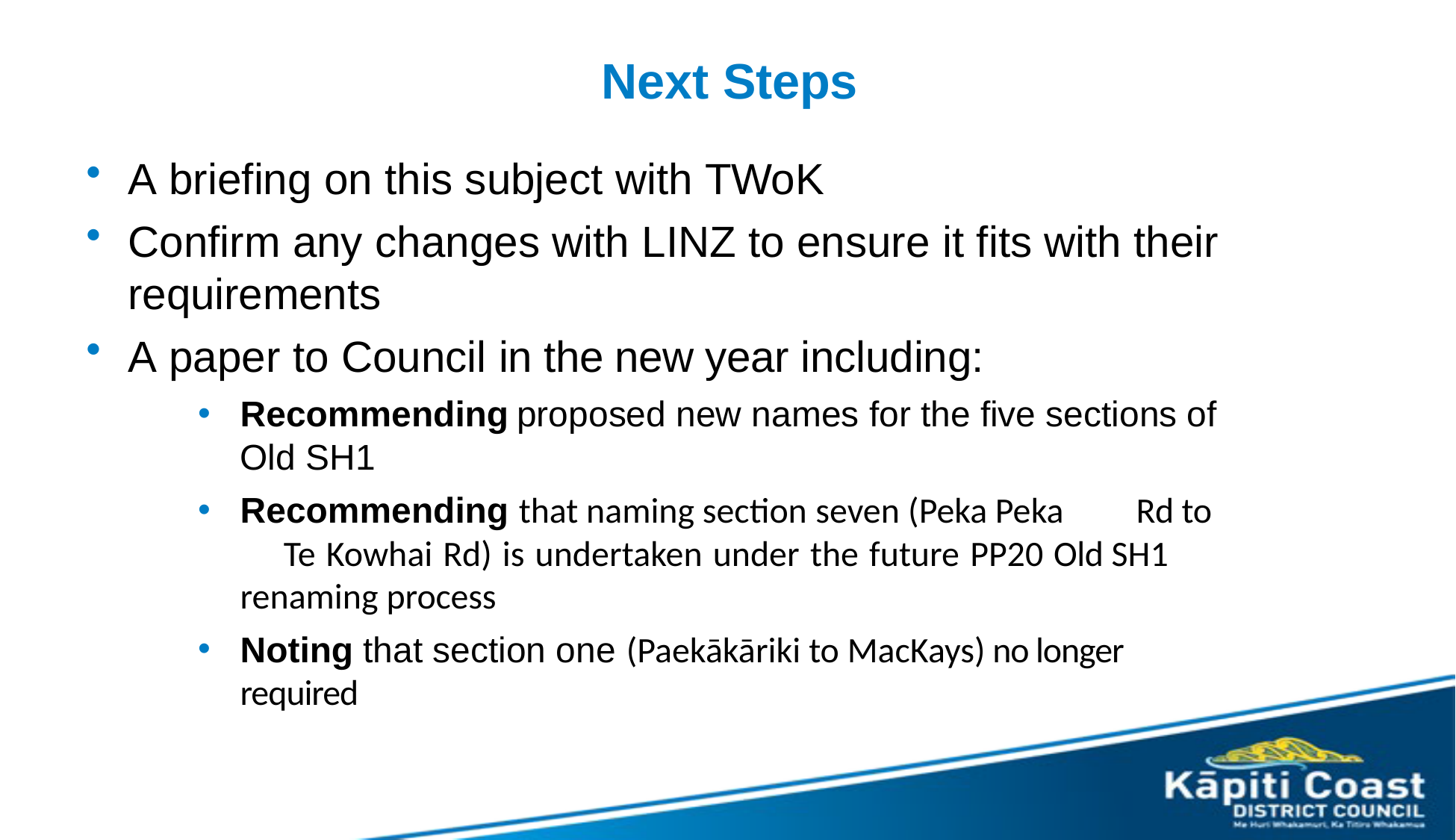

# Next Steps
A briefing on this subject with TWoK
Confirm any changes with LINZ to ensure it fits with their requirements
A paper to Council in the new year including:
Recommending proposed new names for the five sections of Old SH1
Recommending that naming section seven (Peka Peka 	Rd to 	Te Kowhai Rd) is undertaken under the future PP20 Old SH1 renaming process
Noting that section one (Paekākāriki to MacKays) no longer required